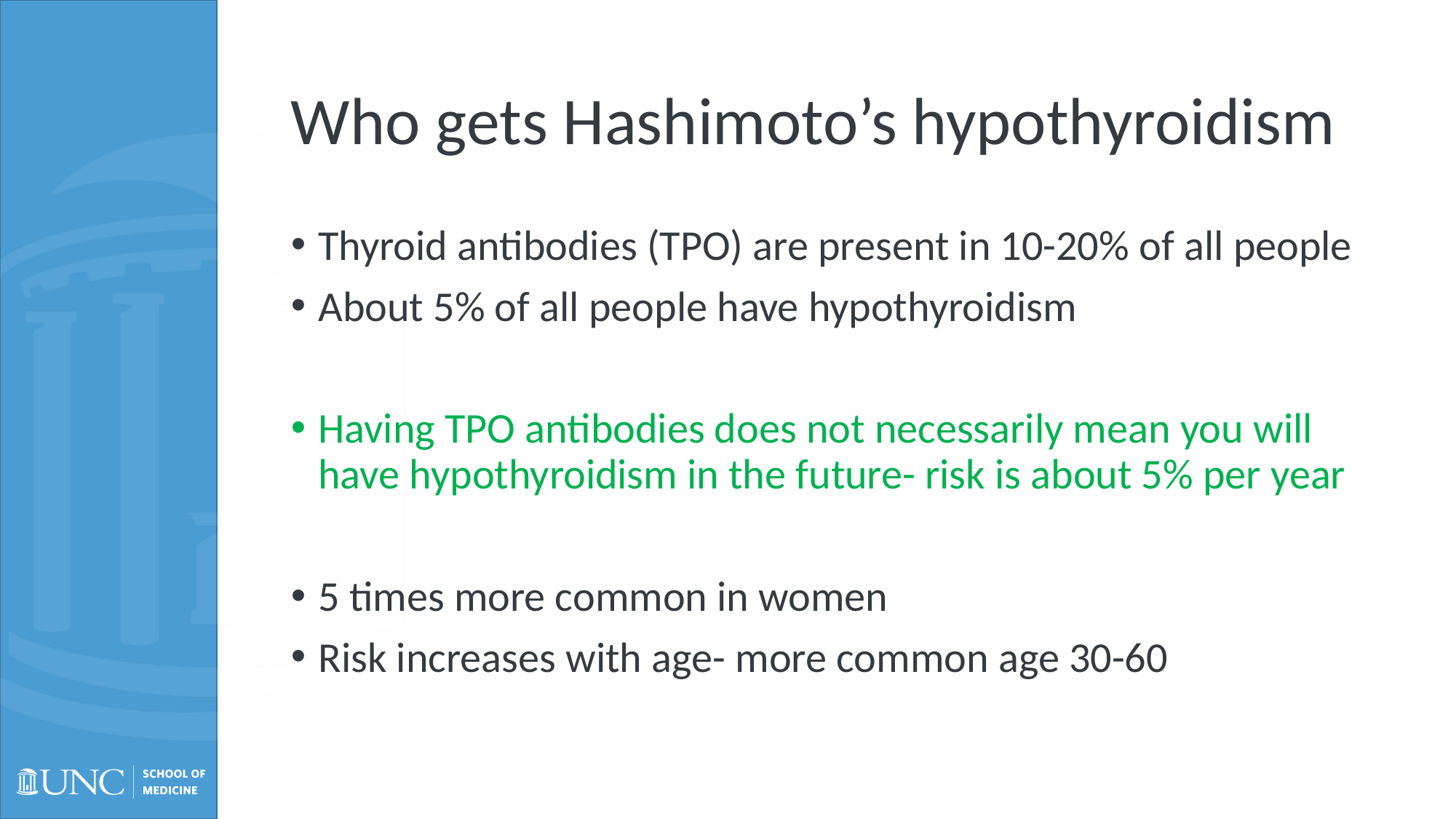

# Who gets Hashimoto’s hypothyroidism
Thyroid antibodies (TPO) are present in 10-20% of all people
About 5% of all people have hypothyroidism

Having TPO antibodies does not necessarily mean you will have hypothyroidism in the future- risk is about 5% per year

5 times more common in women
Risk increases with age- more common age 30-60